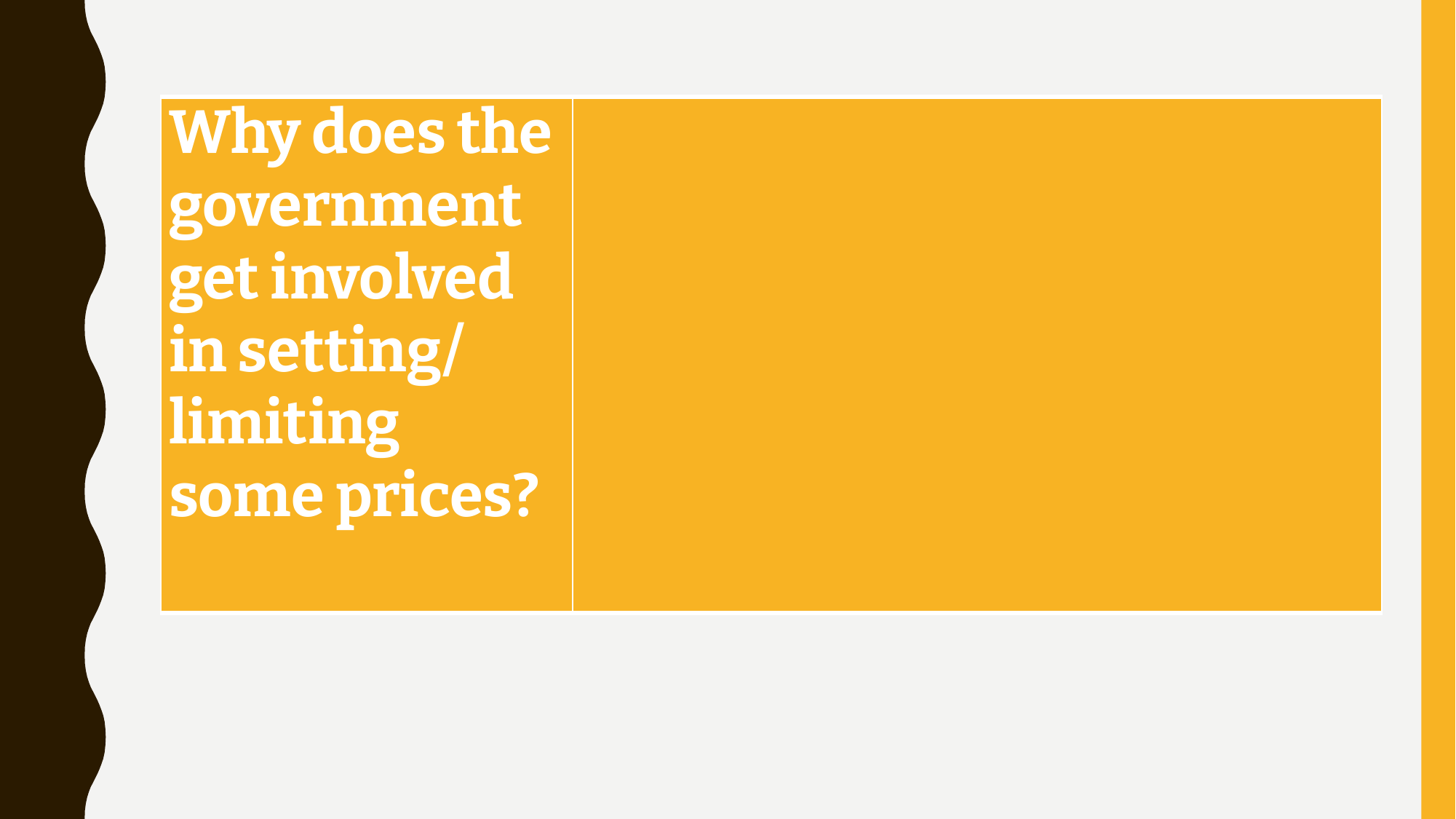

| Why does the government get involved in setting/ limiting some prices? |  |
| --- | --- |